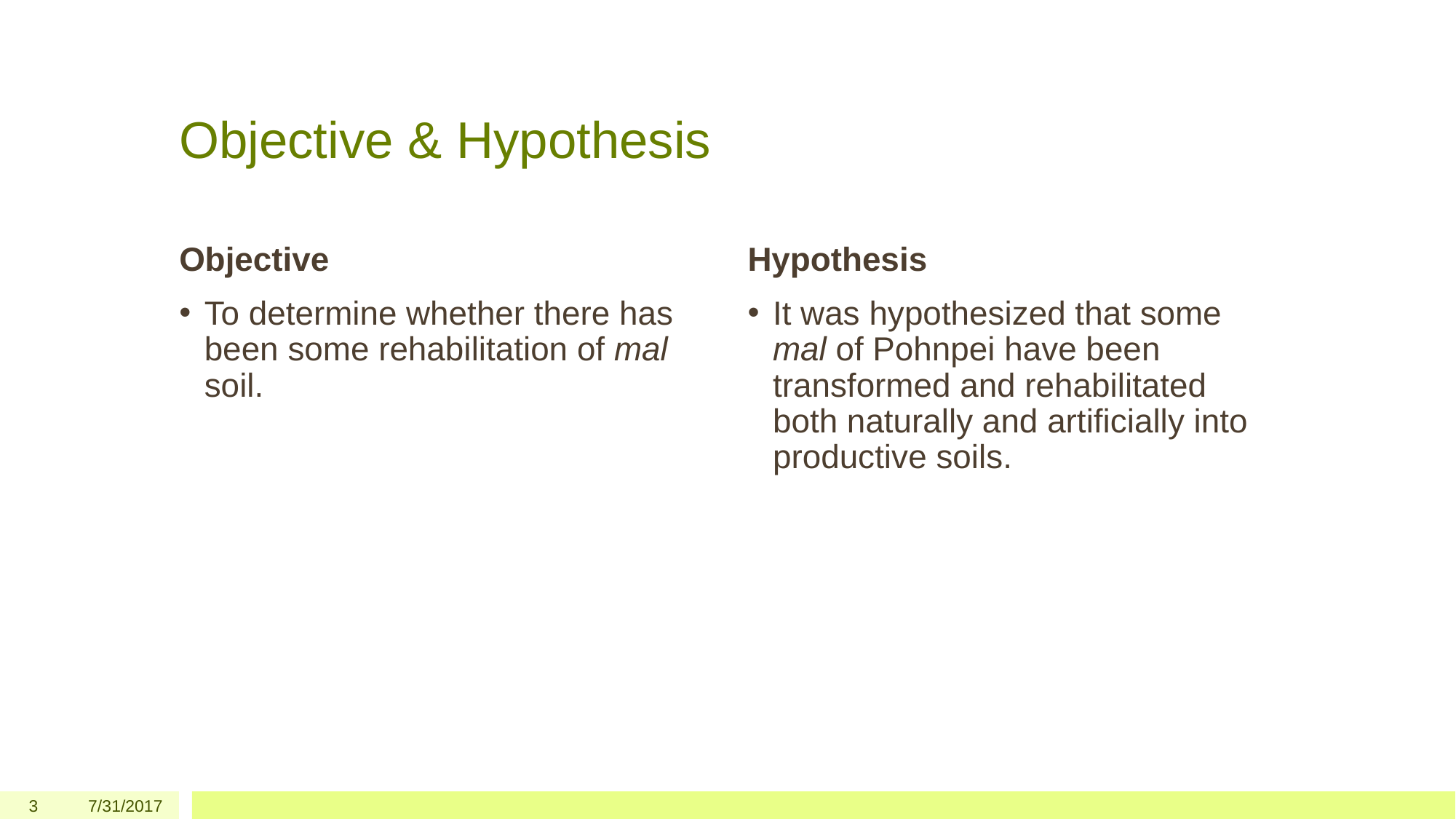

# Objective & Hypothesis
Objective
Hypothesis
To determine whether there has been some rehabilitation of mal soil.

It was hypothesized that some mal of Pohnpei have been transformed and rehabilitated both naturally and artificially into productive soils.

3
7/31/2017